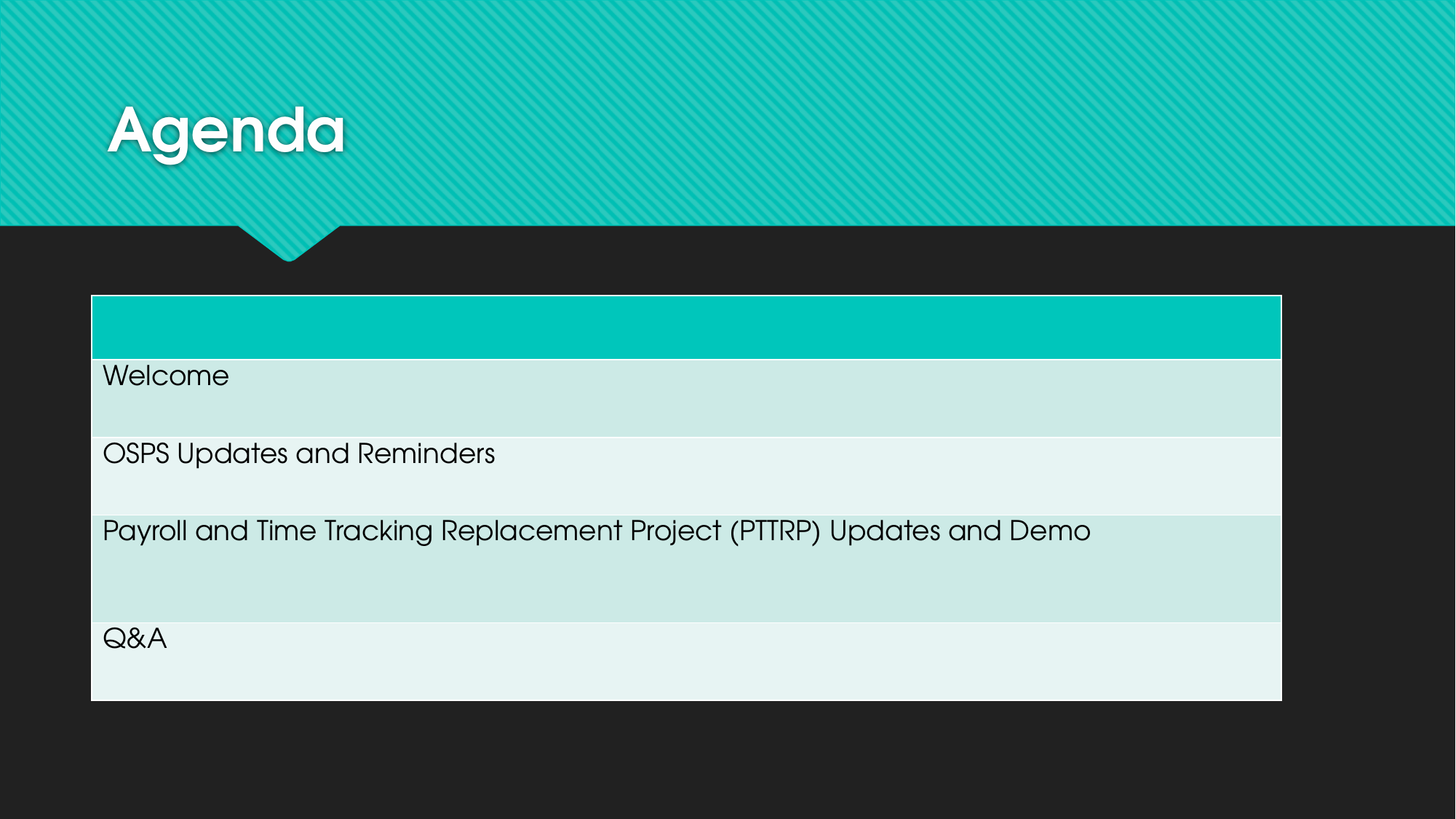

# Agenda
|  |
| --- |
| Welcome |
| OSPS Updates and Reminders |
| Payroll and Time Tracking Replacement Project (PTTRP) Updates and Demo |
| Q&A |